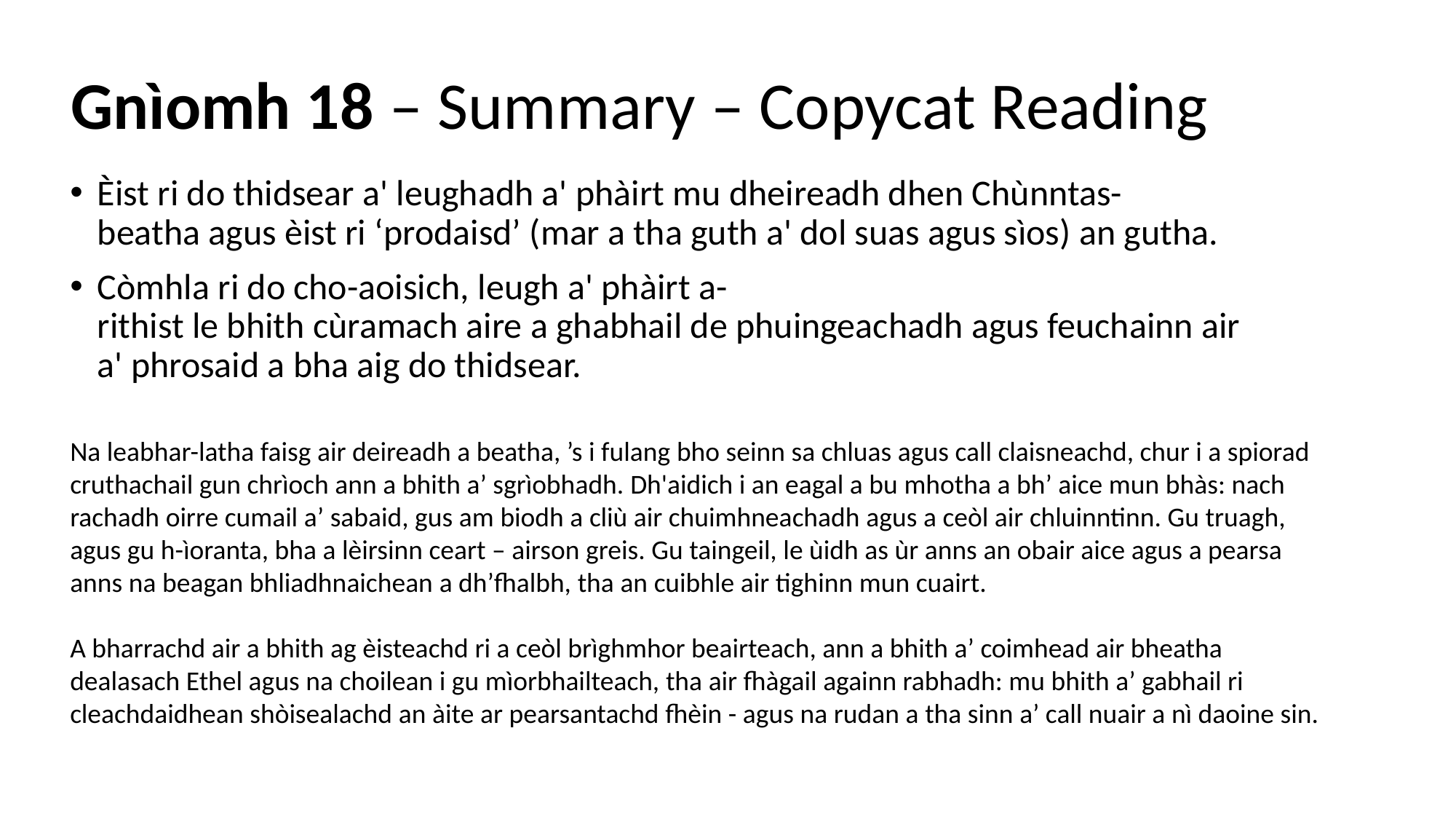

# Gnìomh 18 – Summary – Copycat Reading
Èist ri do thidsear a' leughadh a' phàirt mu dheireadh dhen Chùnntas-beatha agus èist ri ‘prodaisd’ (mar a tha guth a' dol suas agus sìos) an gutha.
Còmhla ri do cho-aoisich, leugh a' phàirt a-rithist le bhith cùramach aire a ghabhail de phuingeachadh agus feuchainn air a' phrosaid a bha aig do thidsear.

Na leabhar-latha faisg air deireadh a beatha, ’s i fulang bho seinn sa chluas agus call claisneachd, chur i a spiorad cruthachail gun chrìoch ann a bhith a’ sgrìobhadh. Dh'aidich i an eagal a bu mhotha a bh’ aice mun bhàs: nach rachadh oirre cumail a’ sabaid, gus am biodh a cliù air chuimhneachadh agus a ceòl air chluinntinn. Gu truagh, agus gu h-ìoranta, bha a lèirsinn ceart – airson greis. Gu taingeil, le ùidh as ùr anns an obair aice agus a pearsa anns na beagan bhliadhnaichean a dh’fhalbh, tha an cuibhle air tighinn mun cuairt.

A bharrachd air a bhith ag èisteachd ri a ceòl brìghmhor beairteach, ann a bhith a’ coimhead air bheatha dealasach Ethel agus na choilean i gu mìorbhailteach, tha air fhàgail againn rabhadh: mu bhith a’ gabhail ri cleachdaidhean shòisealachd an àite ar pearsantachd fhèin - agus na rudan a tha sinn a’ call nuair a nì daoine sin.